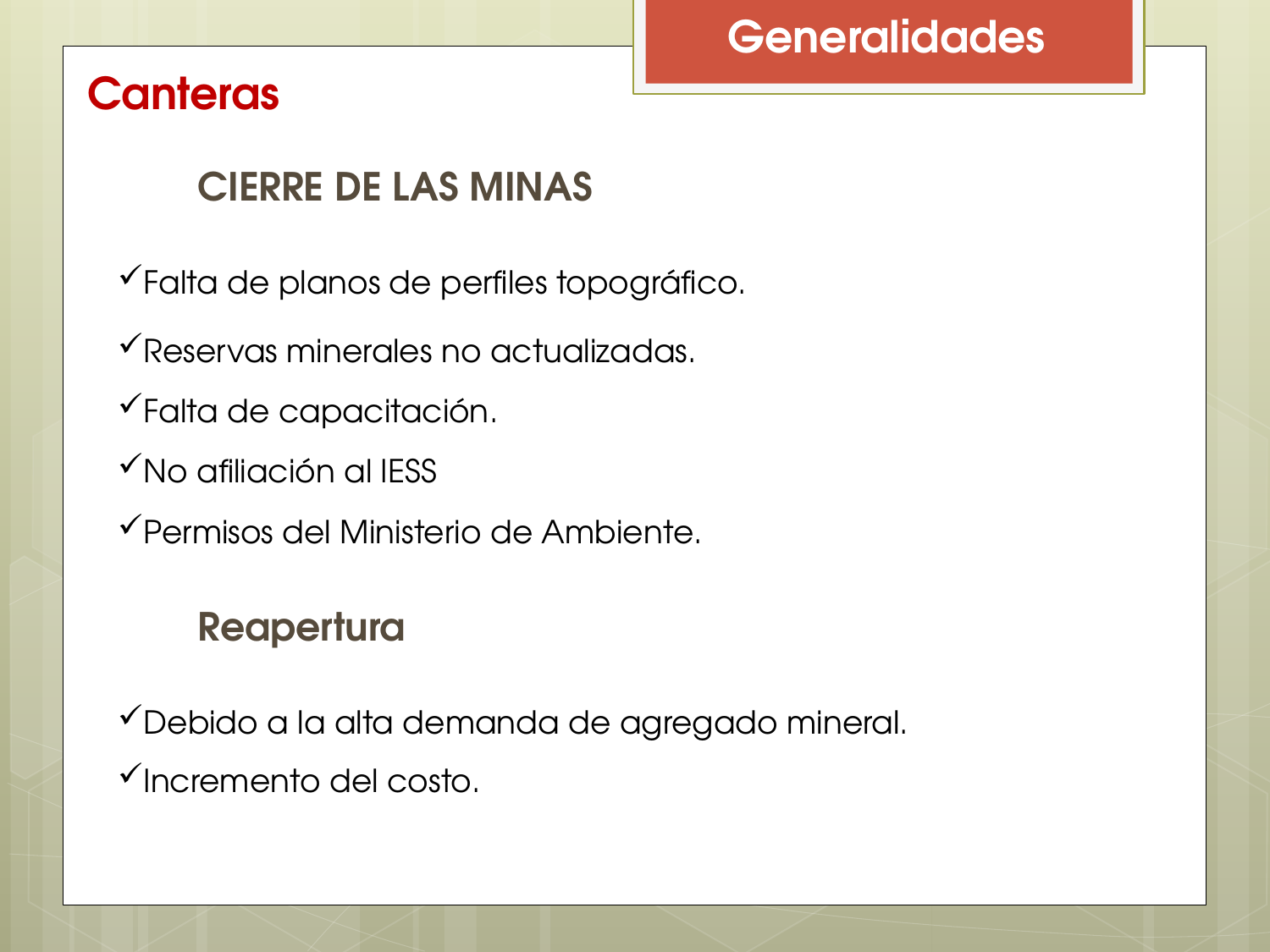

Generalidades
# Canteras
CIERRE DE LAS MINAS
Falta de planos de perfiles topográfico.
Reservas minerales no actualizadas.
Falta de capacitación.
No afiliación al IESS
Permisos del Ministerio de Ambiente.
Reapertura
Debido a la alta demanda de agregado mineral.
Incremento del costo.